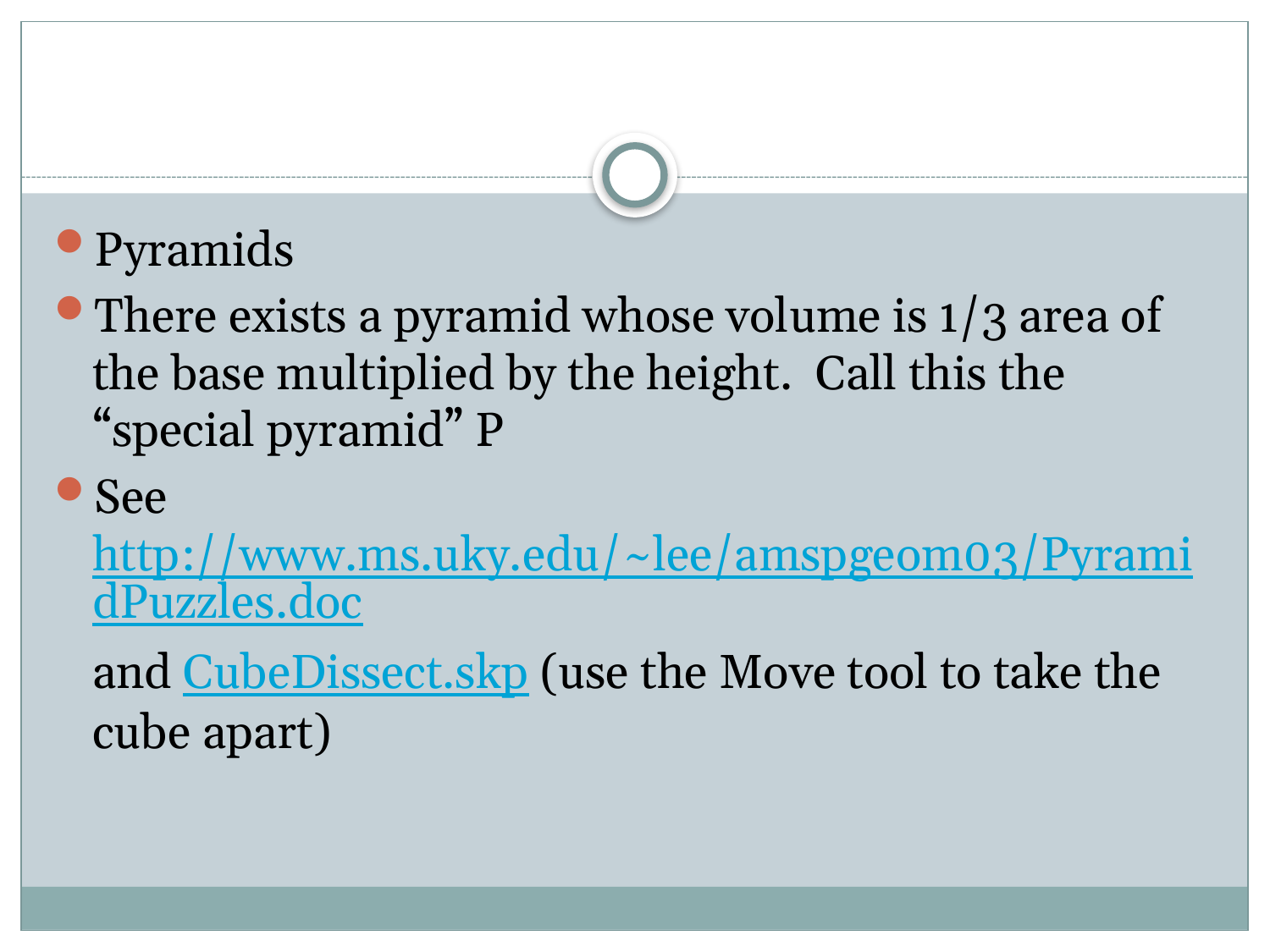

#
Pyramids
There exists a pyramid whose volume is 1/3 area of the base multiplied by the height.  Call this the “special pyramid” P
See http://www.ms.uky.edu/~lee/amspgeom03/PyramidPuzzles.doc
	and CubeDissect.skp (use the Move tool to take the cube apart)